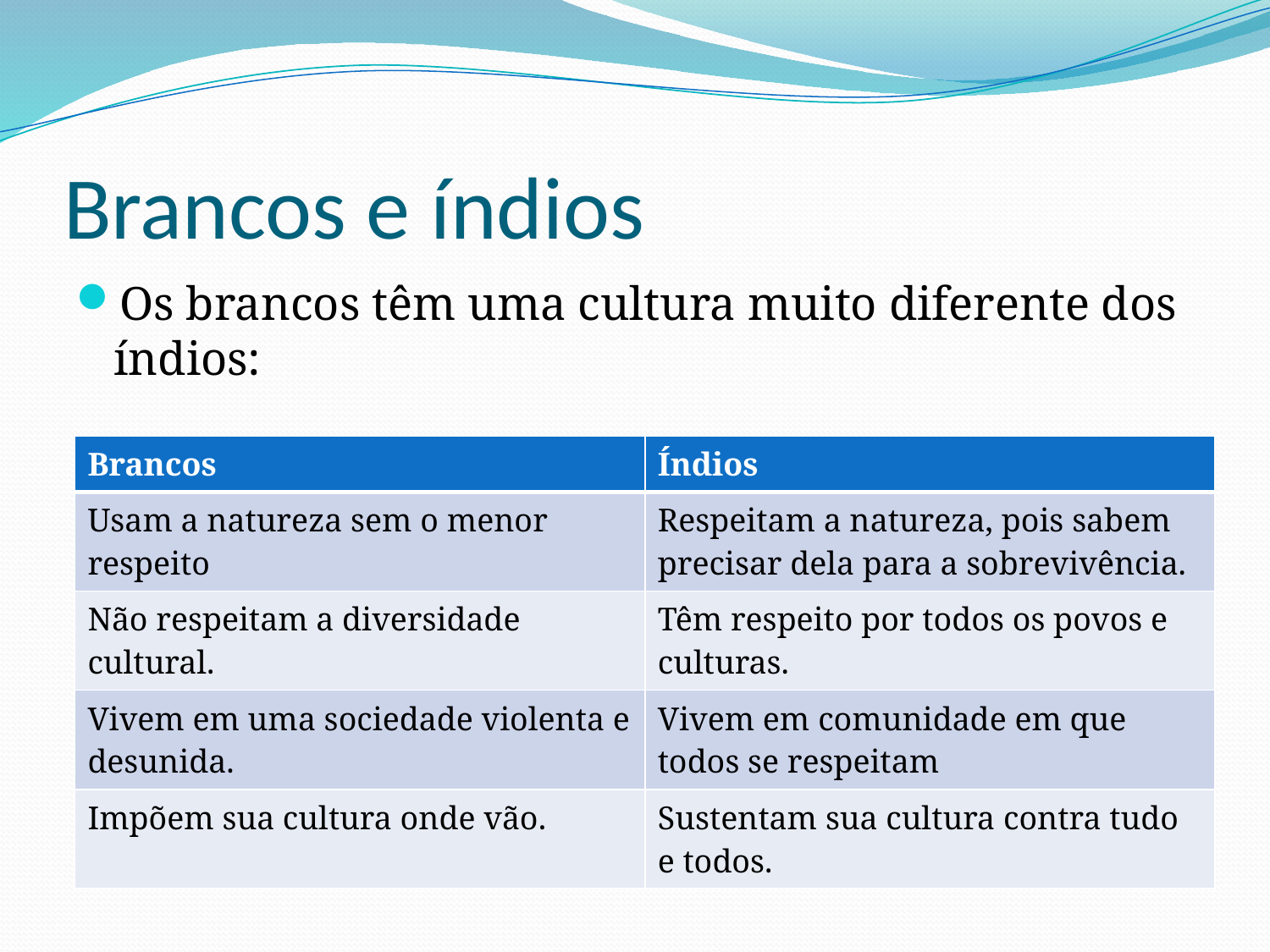

# Brancos e índios
Os brancos têm uma cultura muito diferente dos índios:

| Brancos | Índios |
| --- | --- |
| Usam a natureza sem o menor respeito | Respeitam a natureza, pois sabem precisar dela para a sobrevivência. |
| Não respeitam a diversidade cultural. | Têm respeito por todos os povos e culturas. |
| Vivem em uma sociedade violenta e desunida. | Vivem em comunidade em que todos se respeitam |
| Impõem sua cultura onde vão. | Sustentam sua cultura contra tudo e todos. |